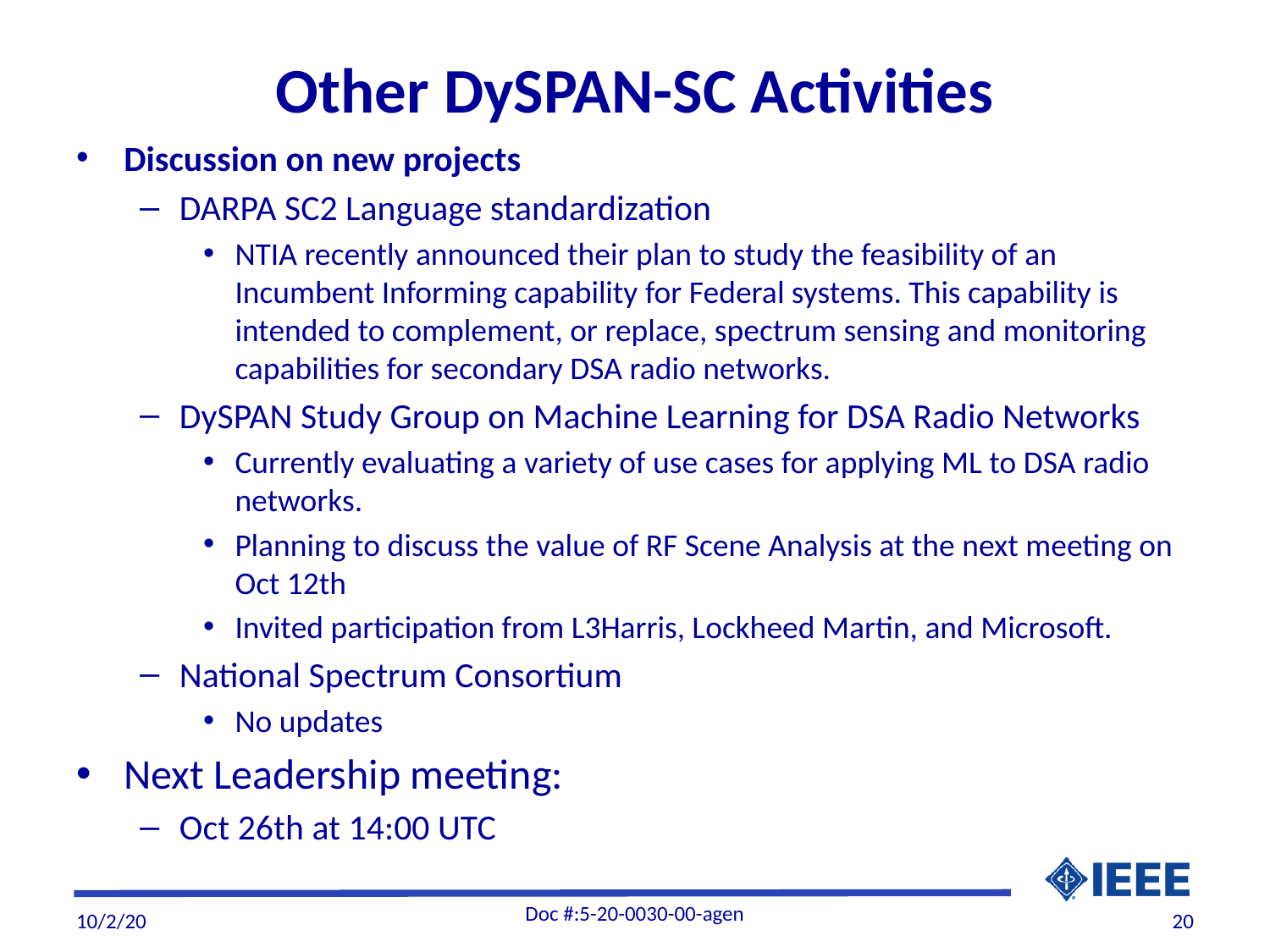

# Other DySPAN-SC Activities
Discussion on new projects
DARPA SC2 Language standardization
NTIA recently announced their plan to study the feasibility of an Incumbent Informing capability for Federal systems. This capability is intended to complement, or replace, spectrum sensing and monitoring capabilities for secondary DSA radio networks.
DySPAN Study Group on Machine Learning for DSA Radio Networks
Currently evaluating a variety of use cases for applying ML to DSA radio networks.
Planning to discuss the value of RF Scene Analysis at the next meeting on Oct 12th
Invited participation from L3Harris, Lockheed Martin, and Microsoft.
National Spectrum Consortium
No updates
Next Leadership meeting:
Oct 26th at 14:00 UTC

Doc #:5-20-0030-00-agen
10/2/20
20